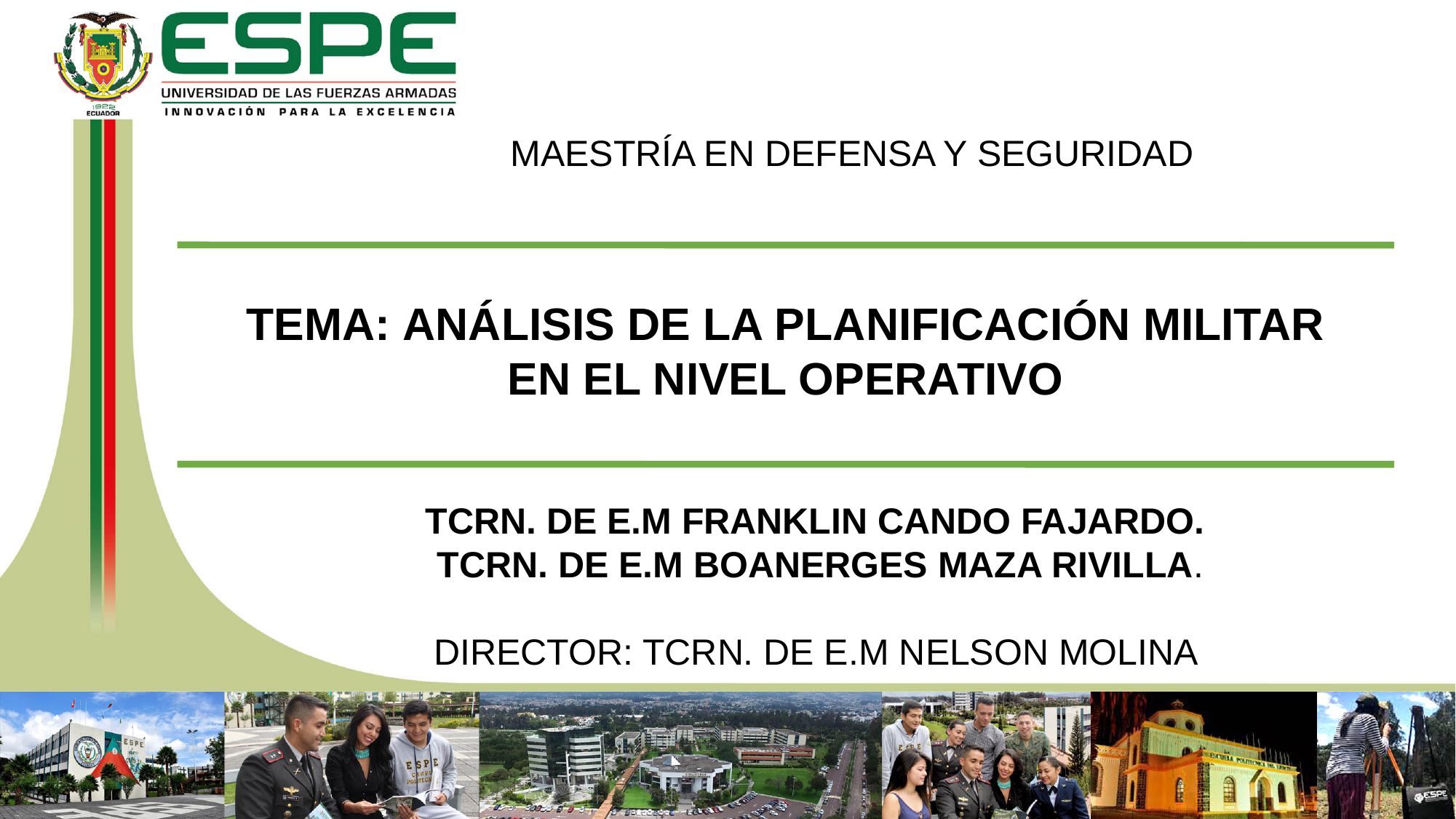

MAESTRÍA EN DEFENSA Y SEGURIDAD
TEMA: ANÁLISIS DE LA PLANIFICACIÓN MILITAR EN EL NIVEL OPERATIVO
TCRN. DE E.M FRANKLIN CANDO FAJARDO.
TCRN. DE E.M BOANERGES MAZA RIVILLA.

DIRECTOR: TCRN. DE E.M NELSON MOLINA